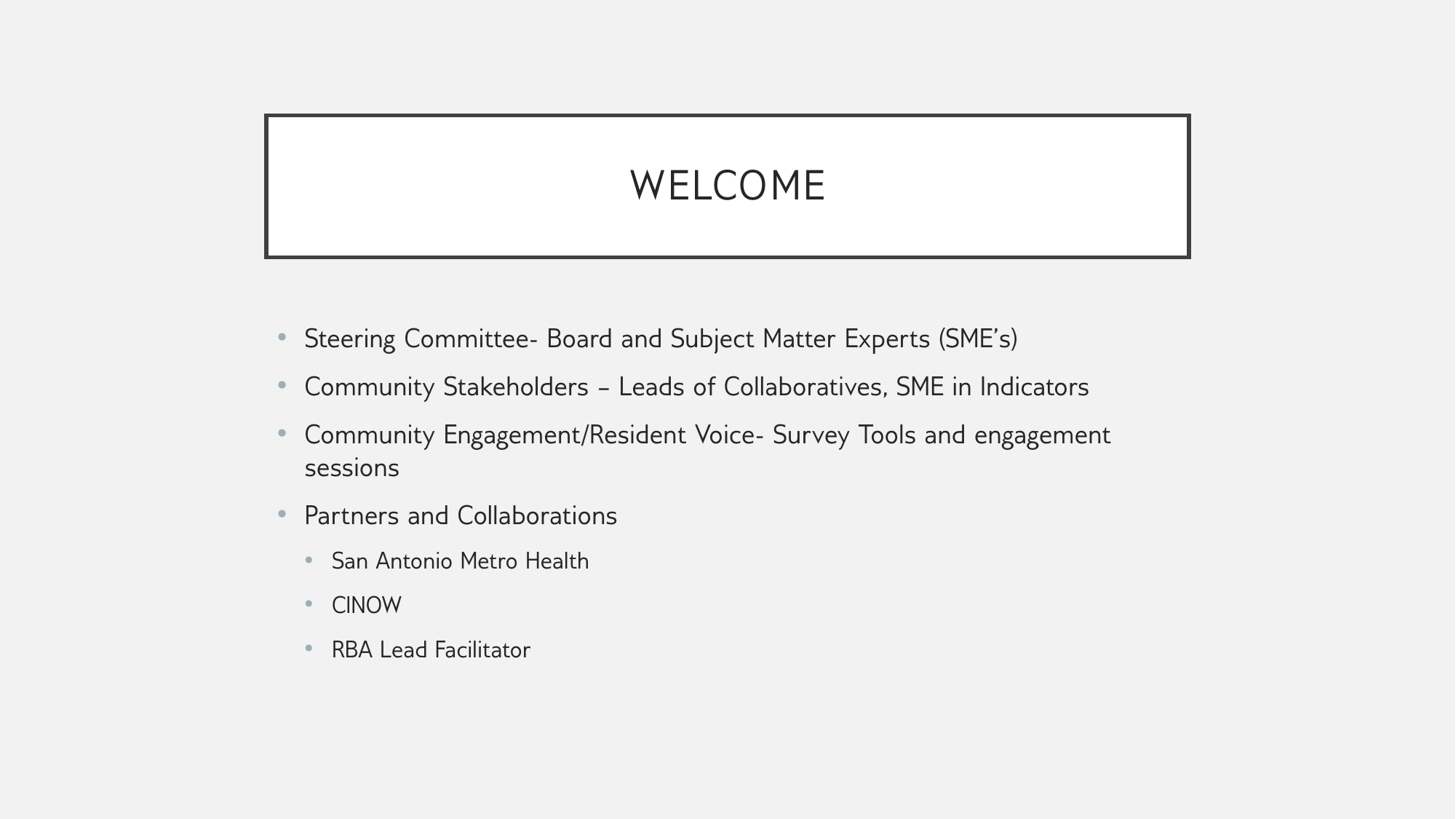

# welcome
Steering Committee- Board and Subject Matter Experts (SME’s)
Community Stakeholders – Leads of Collaboratives, SME in Indicators
Community Engagement/Resident Voice- Survey Tools and engagement sessions
Partners and Collaborations
San Antonio Metro Health
CINOW
RBA Lead Facilitator